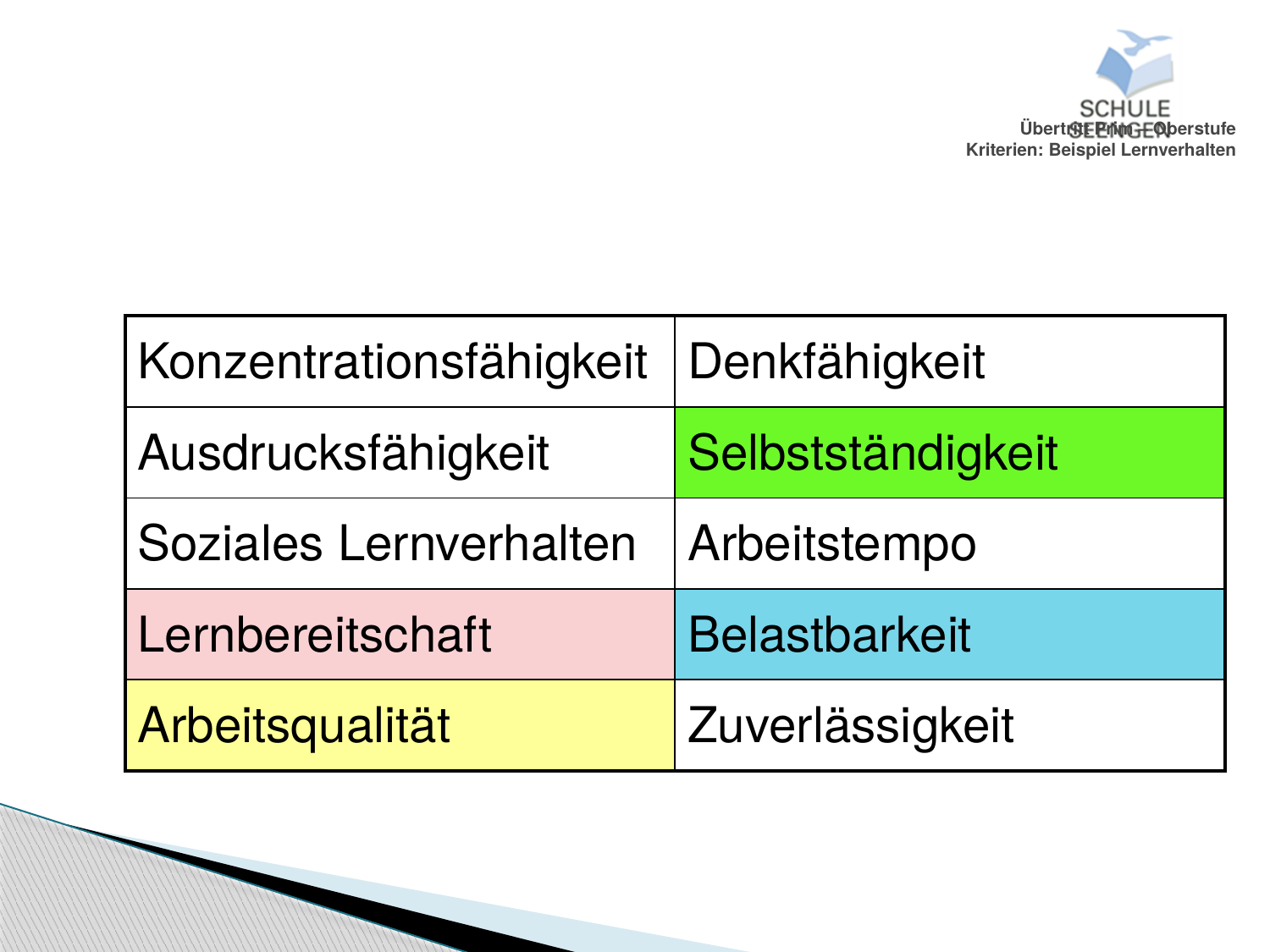

# Übertritt Prim – Oberstufe Kriterien: Beispiel Lernverhalten

| Konzentrationsfähigkeit | Denkfähigkeit |
| --- | --- |
| Ausdrucksfähigkeit | Selbstständigkeit |
| Soziales Lernverhalten | Arbeitstempo |
| Lernbereitschaft | Belastbarkeit |
| Arbeitsqualität | Zuverlässigkeit |